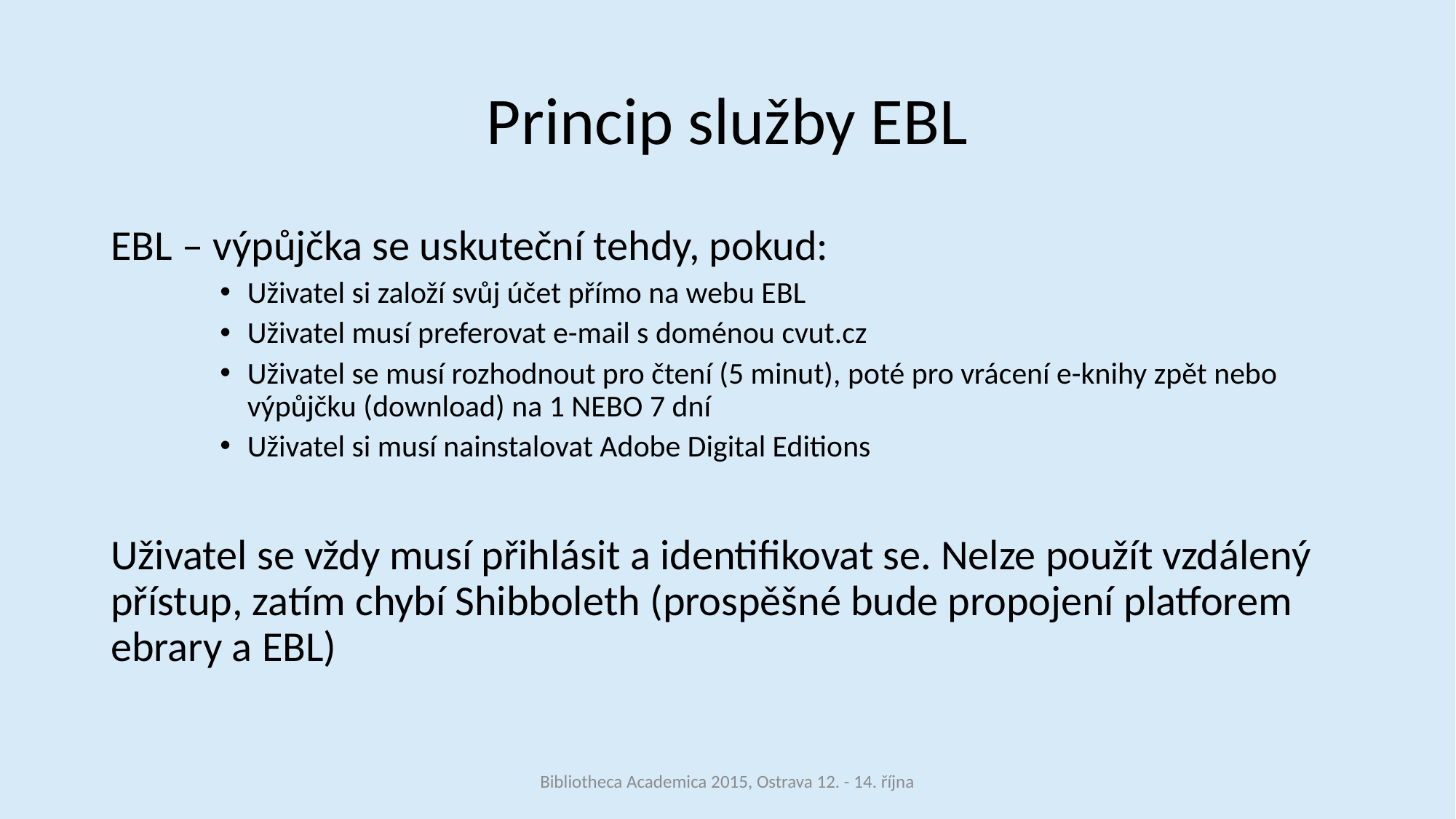

# Princip služby EBL
EBL – výpůjčka se uskuteční tehdy, pokud:
Uživatel si založí svůj účet přímo na webu EBL
Uživatel musí preferovat e-mail s doménou cvut.cz
Uživatel se musí rozhodnout pro čtení (5 minut), poté pro vrácení e-knihy zpět nebo výpůjčku (download) na 1 NEBO 7 dní
Uživatel si musí nainstalovat Adobe Digital Editions

Uživatel se vždy musí přihlásit a identifikovat se. Nelze použít vzdálený  přístup, zatím chybí Shibboleth (prospěšné bude propojení platforem ebrary a EBL)

Bibliotheca Academica 2015, Ostrava 12. - 14. října